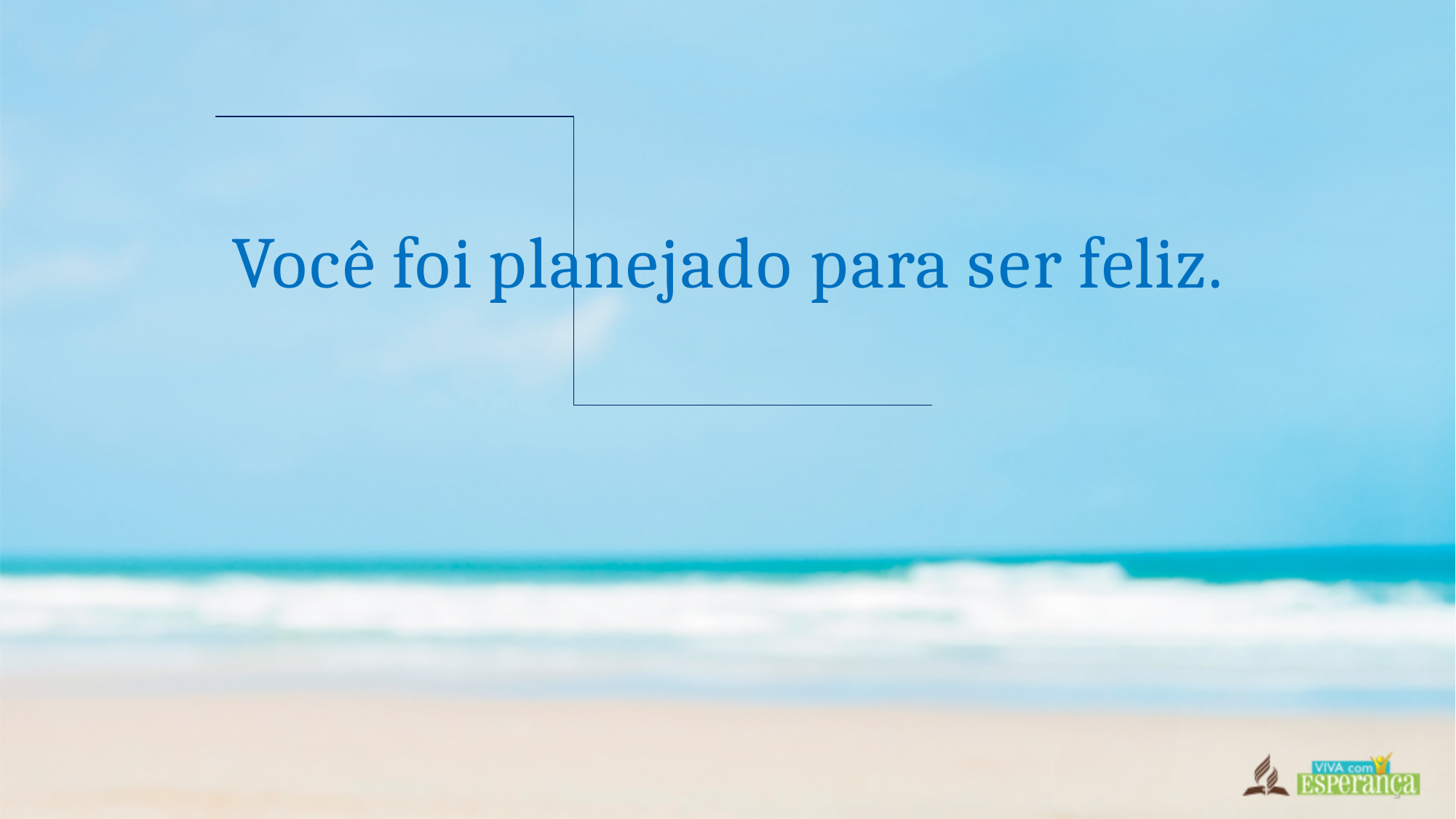

# Você foi planejado para ser feliz.